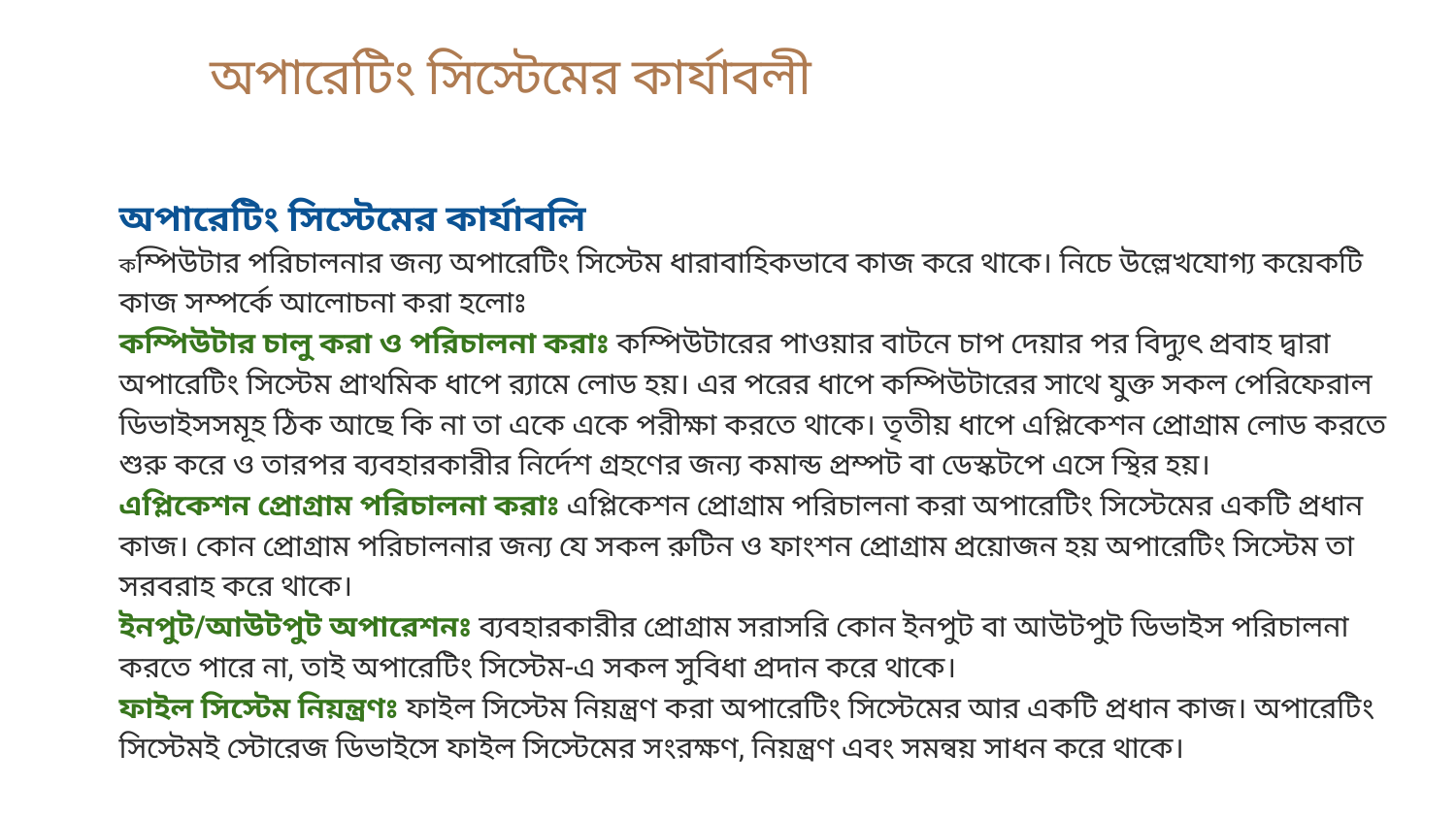

অপারেটিং সিস্টেমের কার্যাবলী
অপারেটিং সিস্টেমের কার্যাবলি
কম্পিউটার পরিচালনার জন্য অপারেটিং সিস্টেম ধারাবাহিকভাবে কাজ করে থাকে। নিচে উল্লেখযােগ্য কয়েকটি কাজ সম্পর্কে আলােচনা করা হলোঃ
কম্পিউটার চালু করা ও পরিচালনা করাঃ কম্পিউটারের পাওয়ার বাটনে চাপ দেয়ার পর বিদ্যুৎ প্রবাহ দ্বারা অপারেটিং সিস্টেম প্রাথমিক ধাপে র‌্যামে লােড হয়। এর পরের ধাপে কম্পিউটারের সাথে যুক্ত সকল পেরিফেরাল ডিভাইসসমূহ ঠিক আছে কি না তা একে একে পরীক্ষা করতে থাকে। তৃতীয় ধাপে এপ্লিকেশন প্রােগ্রাম লােড করতে শুরু করে ও তারপর ব্যবহারকারীর নির্দেশ গ্রহণের জন্য কমান্ড প্রম্পট বা ডেস্কটপে এসে স্থির হয়।
এপ্লিকেশন প্রােগ্রাম পরিচালনা করাঃ এপ্লিকেশন প্রােগ্রাম পরিচালনা করা অপারেটিং সিস্টেমের একটি প্রধান কাজ। কোন প্রােগ্রাম পরিচালনার জন্য যে সকল রুটিন ও ফাংশন প্রােগ্রাম প্রয়ােজন হয় অপারেটিং সিস্টেম তা সরবরাহ করে থাকে।
ইনপুট/আউটপুট অপারেশনঃ ব্যবহারকারীর প্রােগ্রাম সরাসরি কোন ইনপুট বা আউটপুট ডিভাইস পরিচালনা করতে পারে না, তাই অপারেটিং সিস্টেম-এ সকল সুবিধা প্রদান করে থাকে।
ফাইল সিস্টেম নিয়ন্ত্রণঃ ফাইল সিস্টেম নিয়ন্ত্রণ করা অপারেটিং সিস্টেমের আর একটি প্রধান কাজ। অপারেটিং সিস্টেমই স্টোরেজ ডিভাইসে ফাইল সিস্টেমের সংরক্ষণ, নিয়ন্ত্রণ এবং সমন্বয় সাধন করে থাকে।